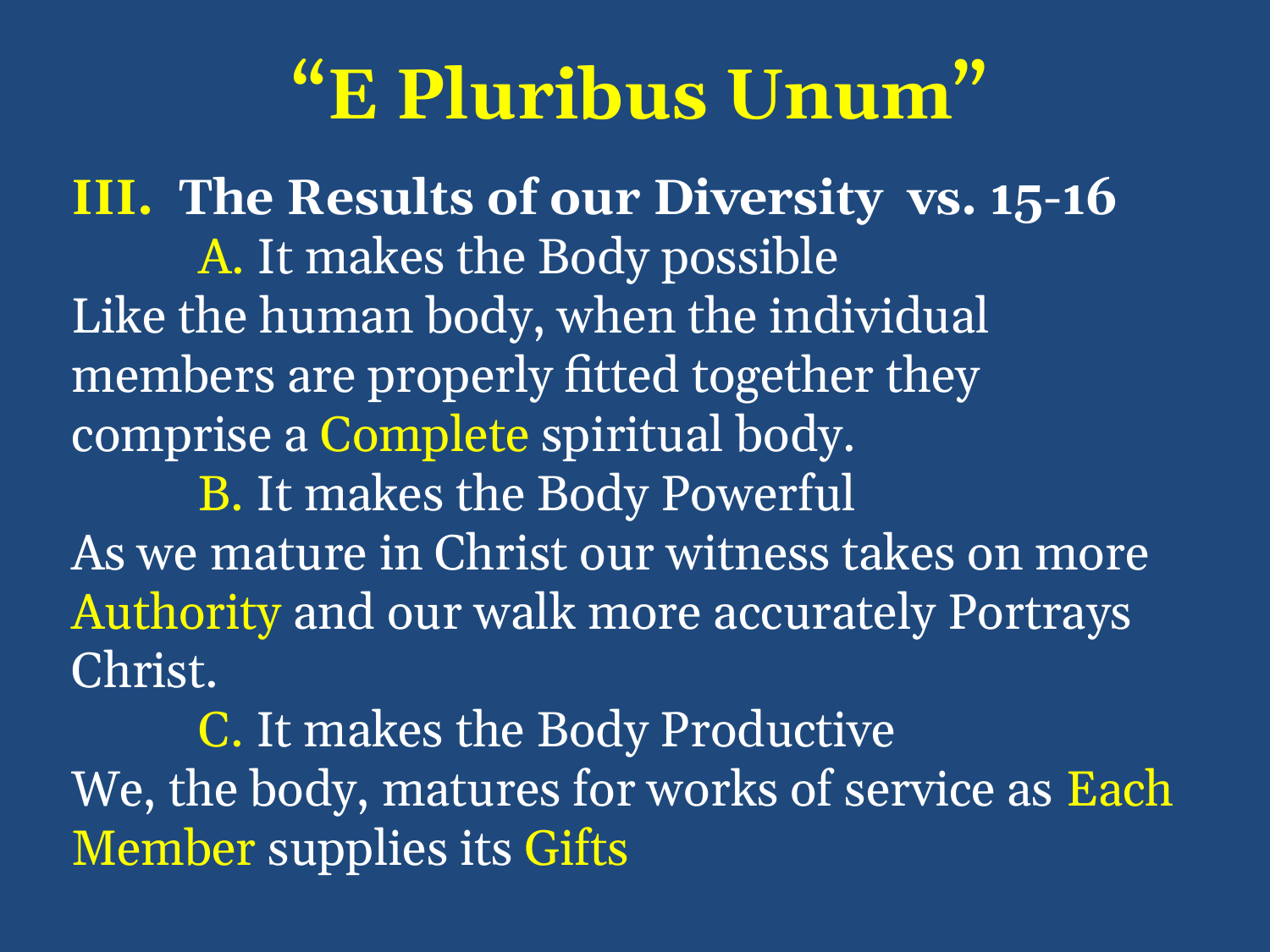

“E Pluribus Unum”
III.  The Results of our Diversity  vs. 15-16
	A. It makes the Body possible
Like the human body, when the individual members are properly fitted together they comprise a Complete spiritual body.
	B. It makes the Body Powerful
As we mature in Christ our witness takes on more Authority and our walk more accurately Portrays Christ.
	C. It makes the Body Productive
We, the body, matures for works of service as Each Member supplies its Gifts